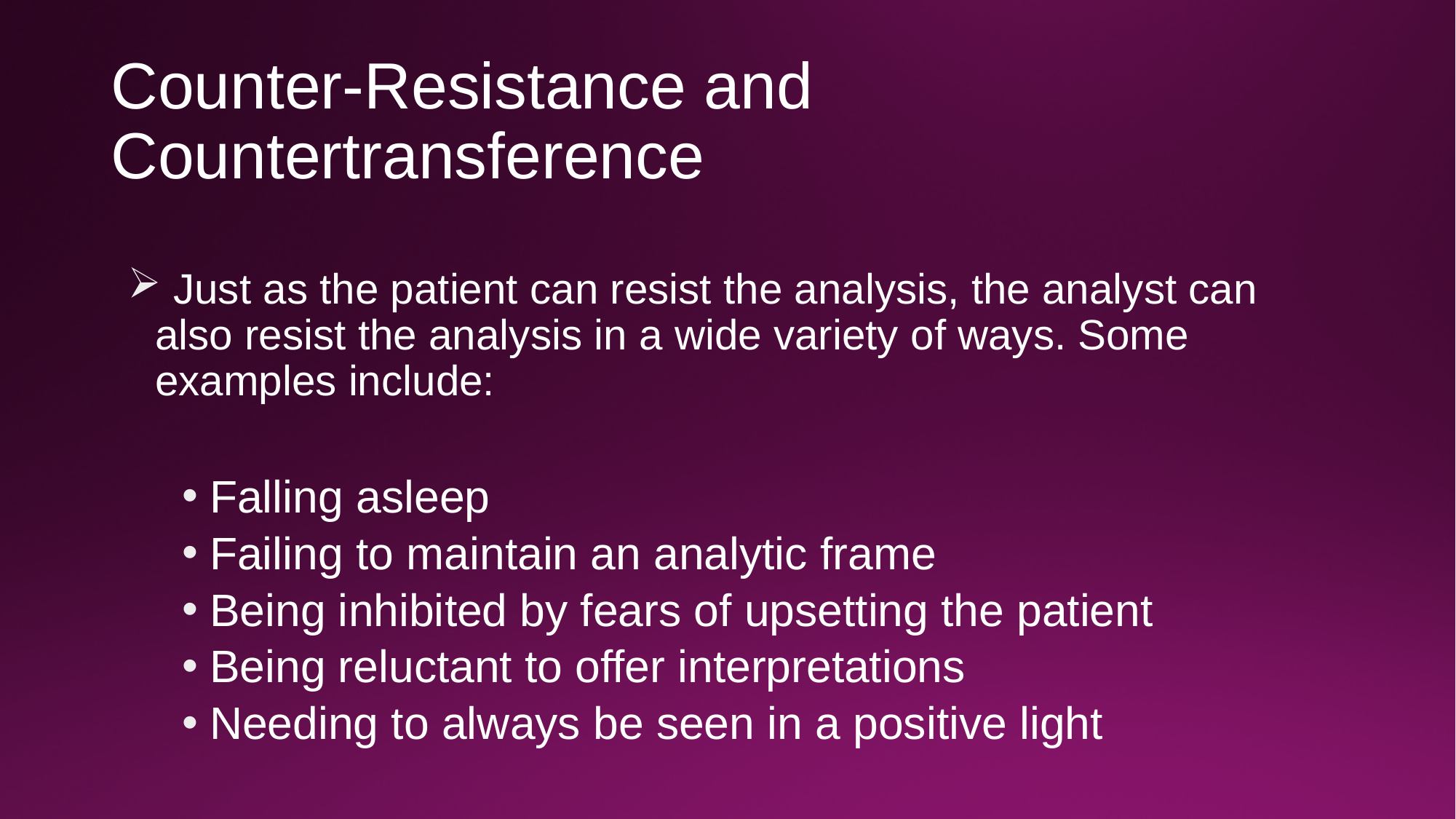

# Counter-Resistance and Countertransference
 Just as the patient can resist the analysis, the analyst can also resist the analysis in a wide variety of ways. Some examples include:

Falling asleep
Failing to maintain an analytic frame
Being inhibited by fears of upsetting the patient
Being reluctant to offer interpretations
Needing to always be seen in a positive light